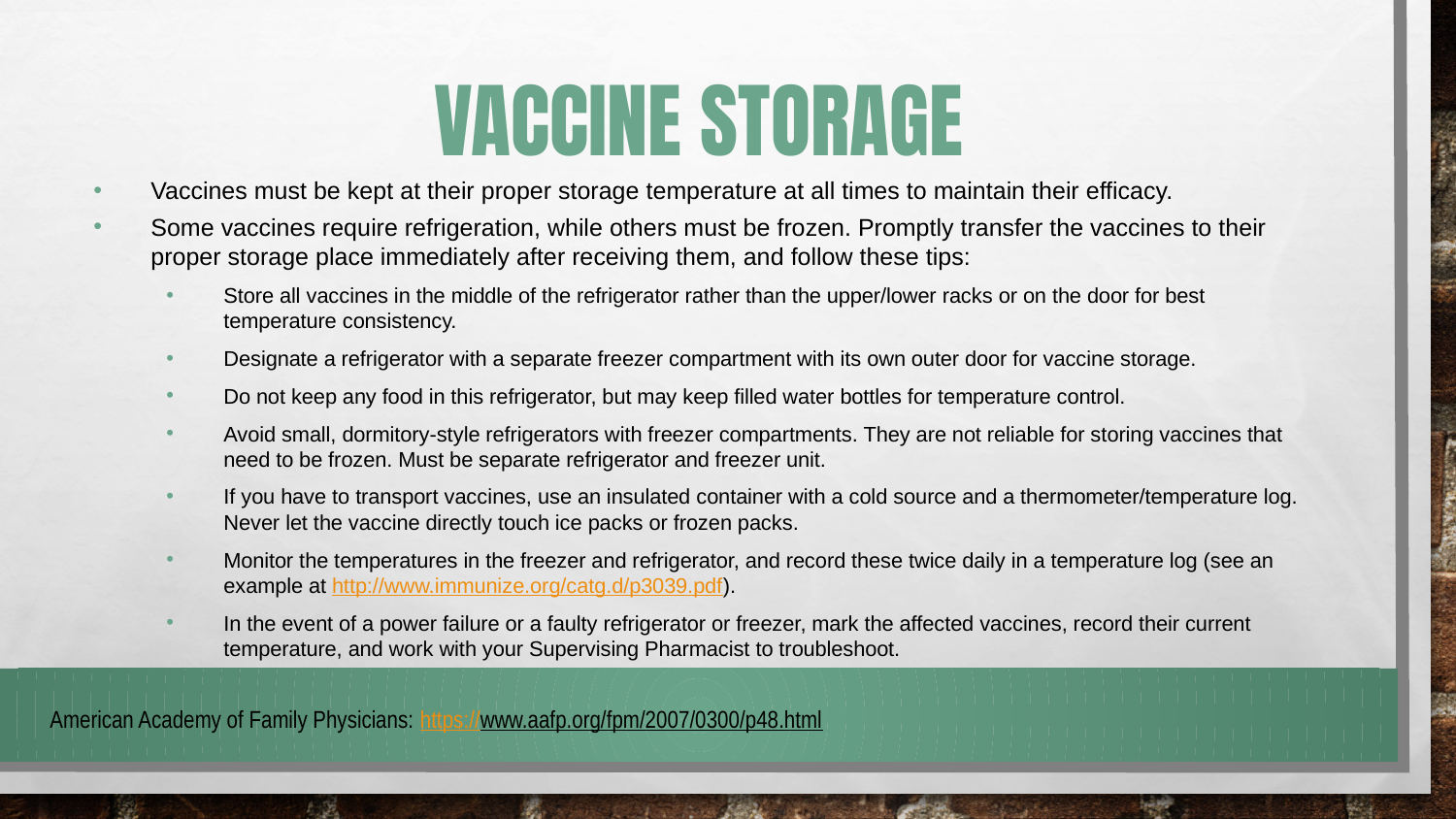

# Vaccine storage
Vaccines must be kept at their proper storage temperature at all times to maintain their efficacy.
Some vaccines require refrigeration, while others must be frozen. Promptly transfer the vaccines to their proper storage place immediately after receiving them, and follow these tips:
Store all vaccines in the middle of the refrigerator rather than the upper/lower racks or on the door for best temperature consistency.
Designate a refrigerator with a separate freezer compartment with its own outer door for vaccine storage.
Do not keep any food in this refrigerator, but may keep filled water bottles for temperature control.
Avoid small, dormitory-style refrigerators with freezer compartments. They are not reliable for storing vaccines that need to be frozen. Must be separate refrigerator and freezer unit.
If you have to transport vaccines, use an insulated container with a cold source and a thermometer/temperature log. Never let the vaccine directly touch ice packs or frozen packs.
Monitor the temperatures in the freezer and refrigerator, and record these twice daily in a temperature log (see an example at http://www.immunize.org/catg.d/p3039.pdf).
In the event of a power failure or a faulty refrigerator or freezer, mark the affected vaccines, record their current temperature, and work with your Supervising Pharmacist to troubleshoot.

American Academy of Family Physicians: https://www.aafp.org/fpm/2007/0300/p48.html